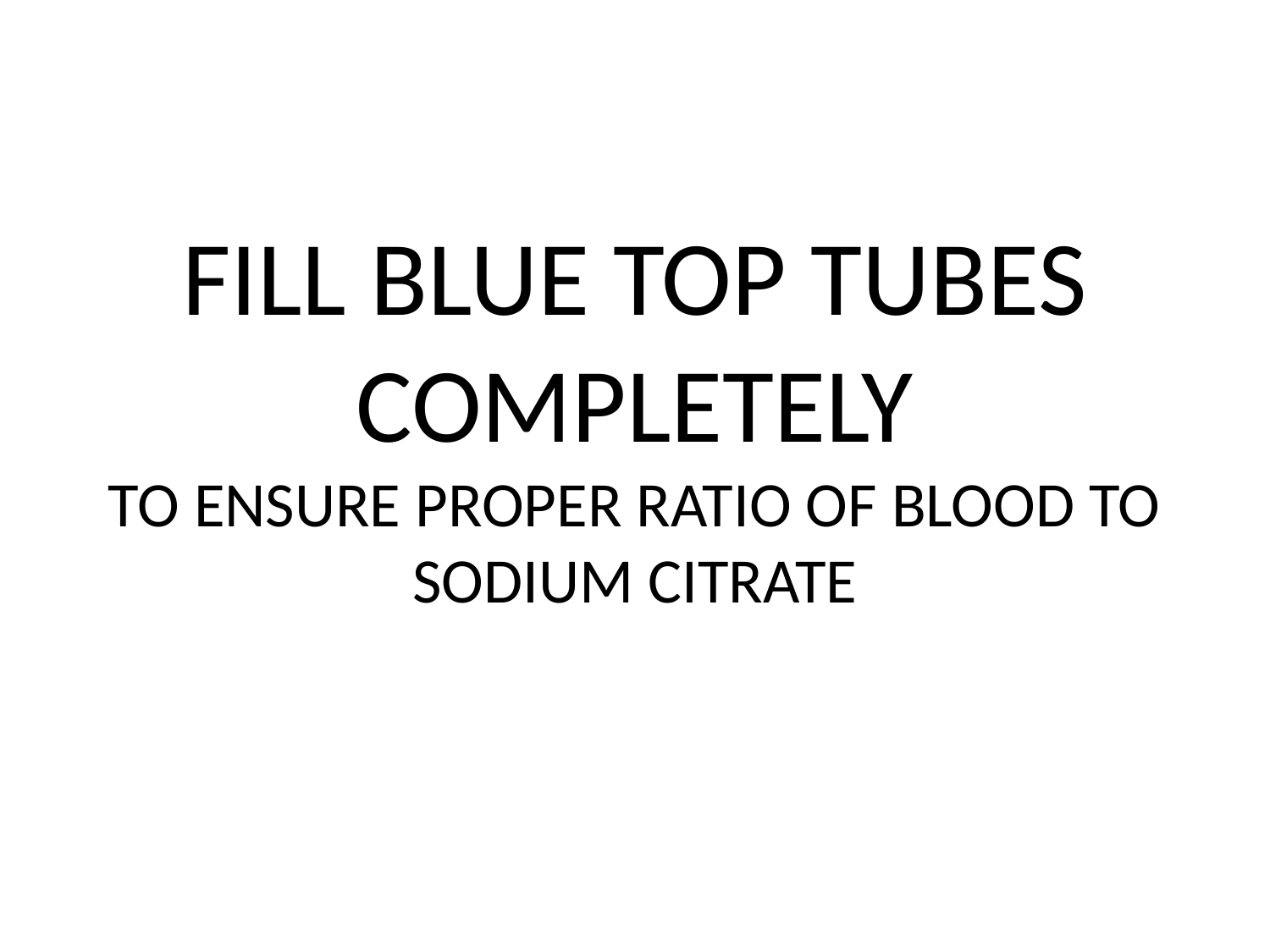

# FILL BLUE TOP TUBES COMPLETELY TO ENSURE PROPER RATIO OF BLOOD TO SODIUM CITRATE